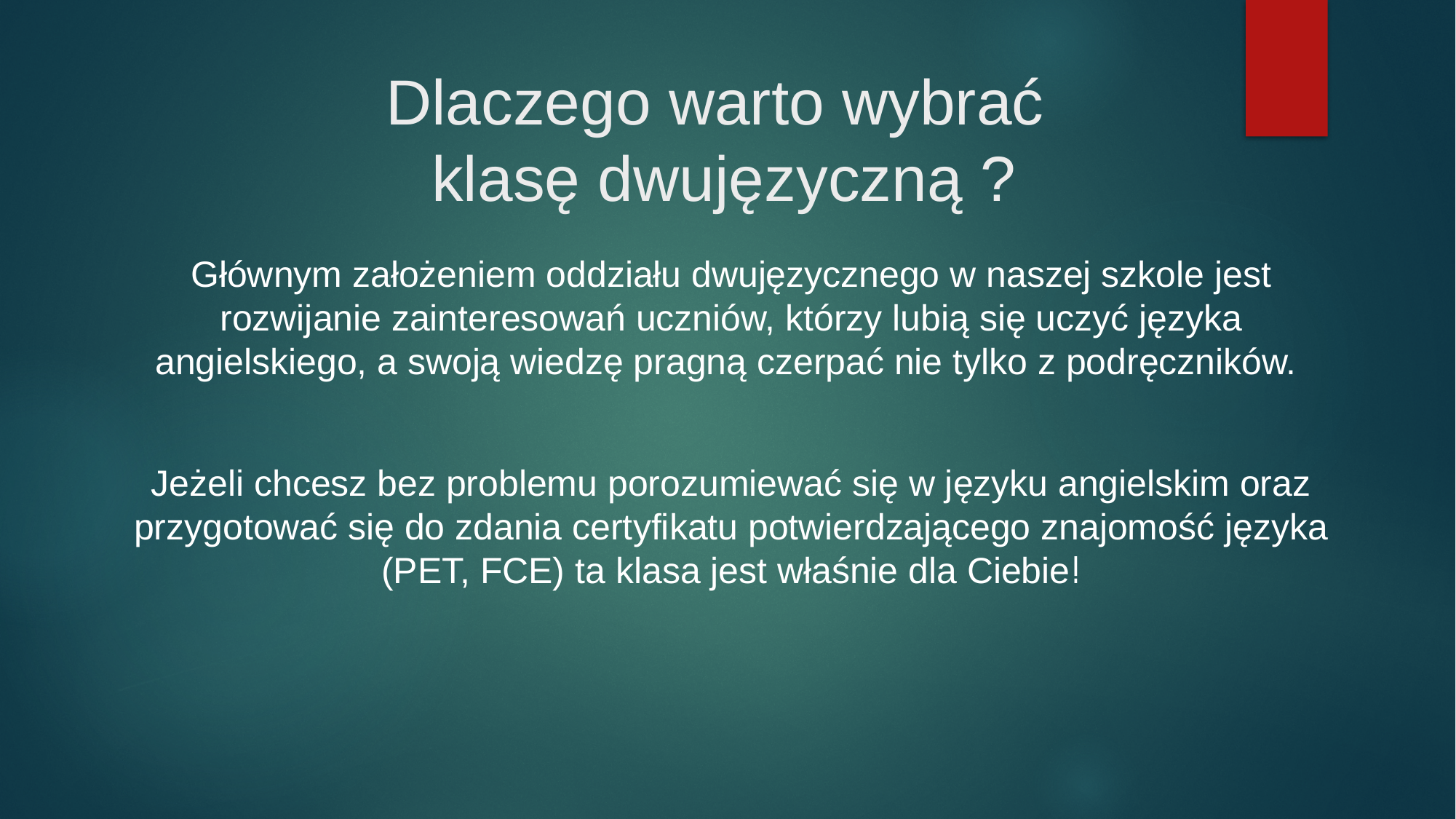

# Dlaczego warto wybrać klasę dwujęzyczną ?
Głównym założeniem oddziału dwujęzycznego w naszej szkole jest rozwijanie zainteresowań uczniów, którzy lubią się uczyć języka angielskiego, a swoją wiedzę pragną czerpać nie tylko z podręczników.

Jeżeli chcesz bez problemu porozumiewać się w języku angielskim oraz przygotować się do zdania certyfikatu potwierdzającego znajomość języka (PET, FCE) ta klasa jest właśnie dla Ciebie!